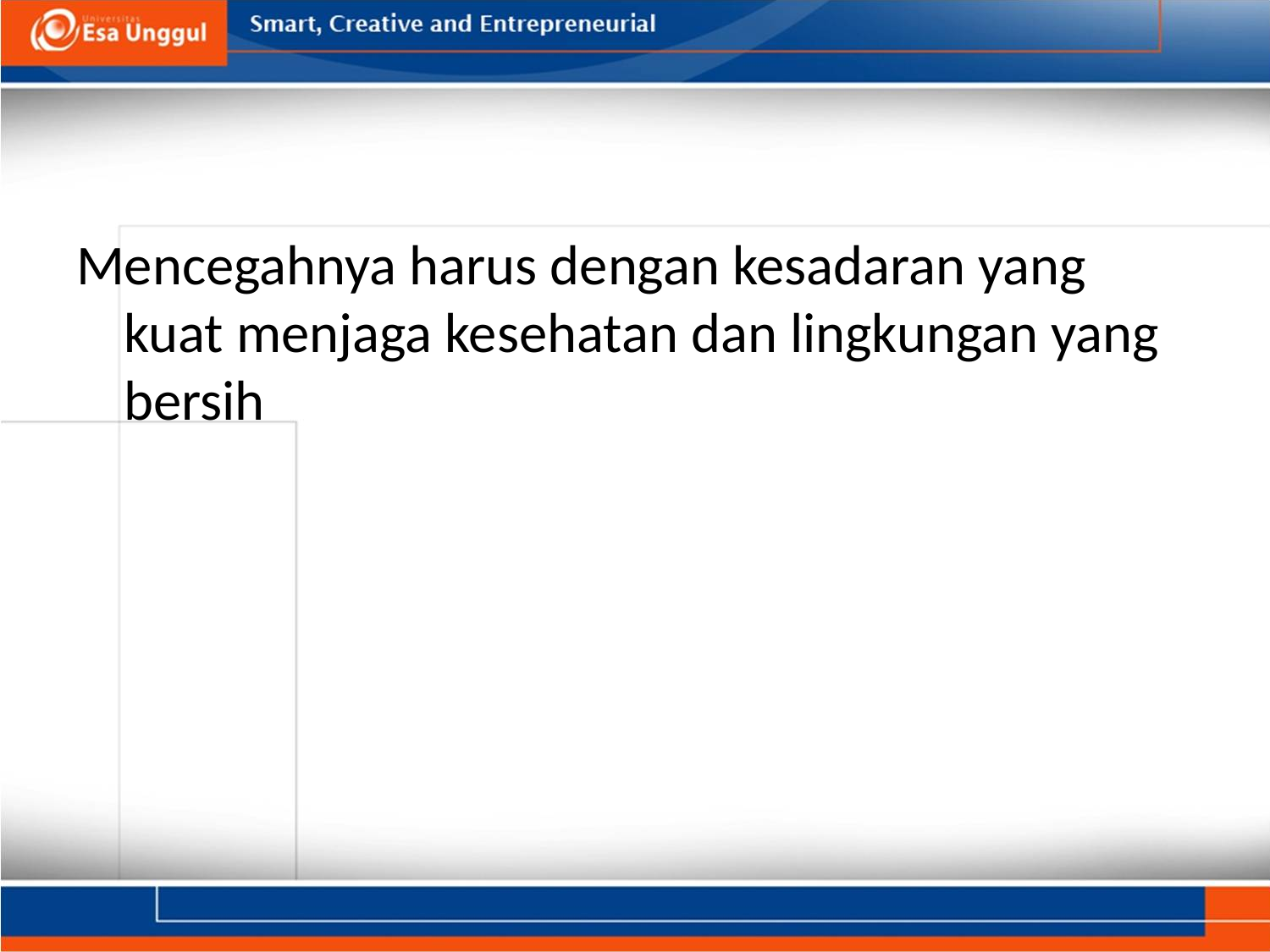

#
Mencegahnya harus dengan kesadaran yang kuat menjaga kesehatan dan lingkungan yang bersih